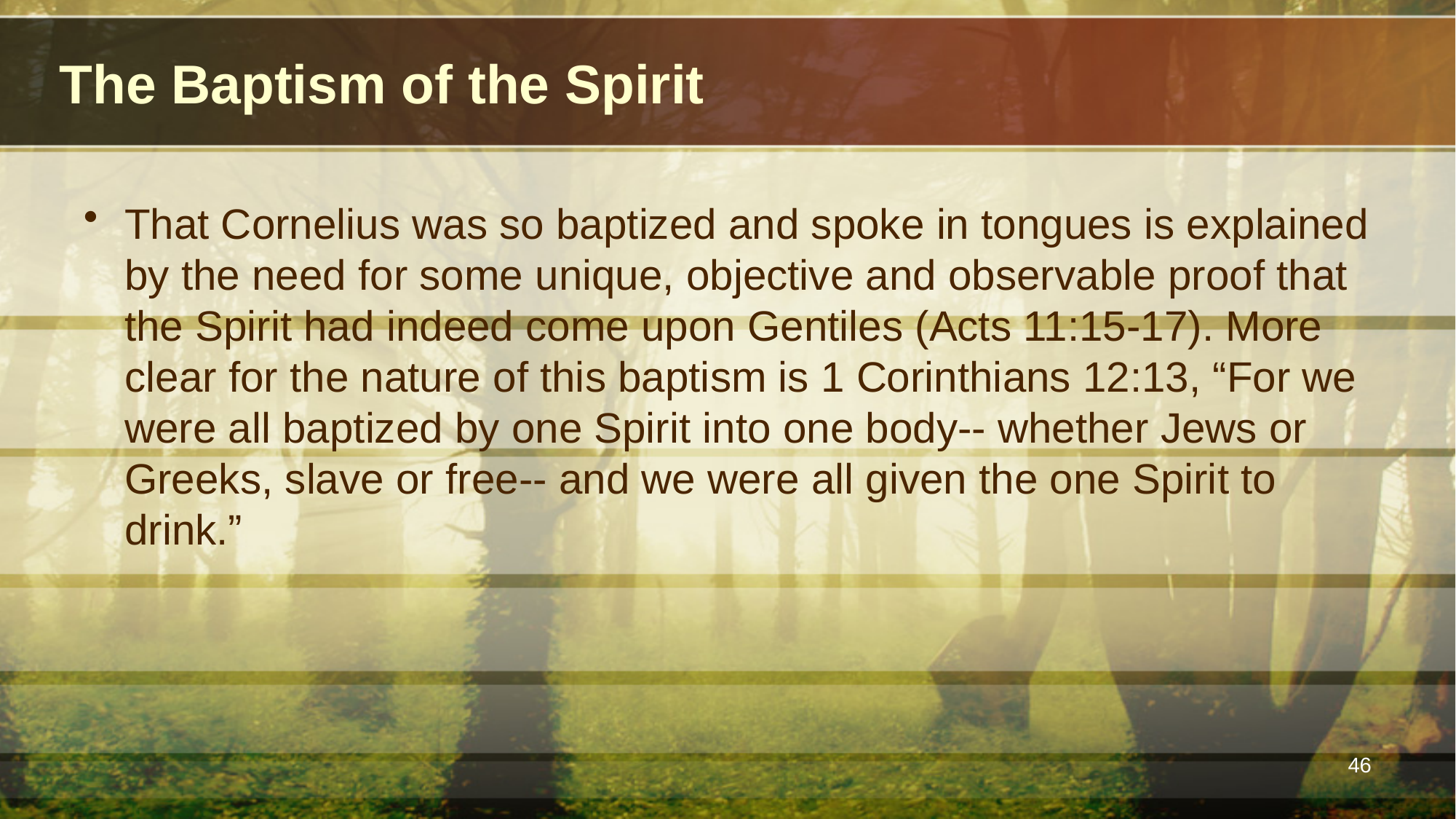

# The Baptism of the Spirit
That Cornelius was so baptized and spoke in tongues is explained by the need for some unique, objective and observable proof that the Spirit had indeed come upon Gentiles (Acts 11:15-17). More clear for the nature of this baptism is 1 Corinthians 12:13, “For we were all baptized by one Spirit into one body-- whether Jews or Greeks, slave or free-- and we were all given the one Spirit to drink.”

46